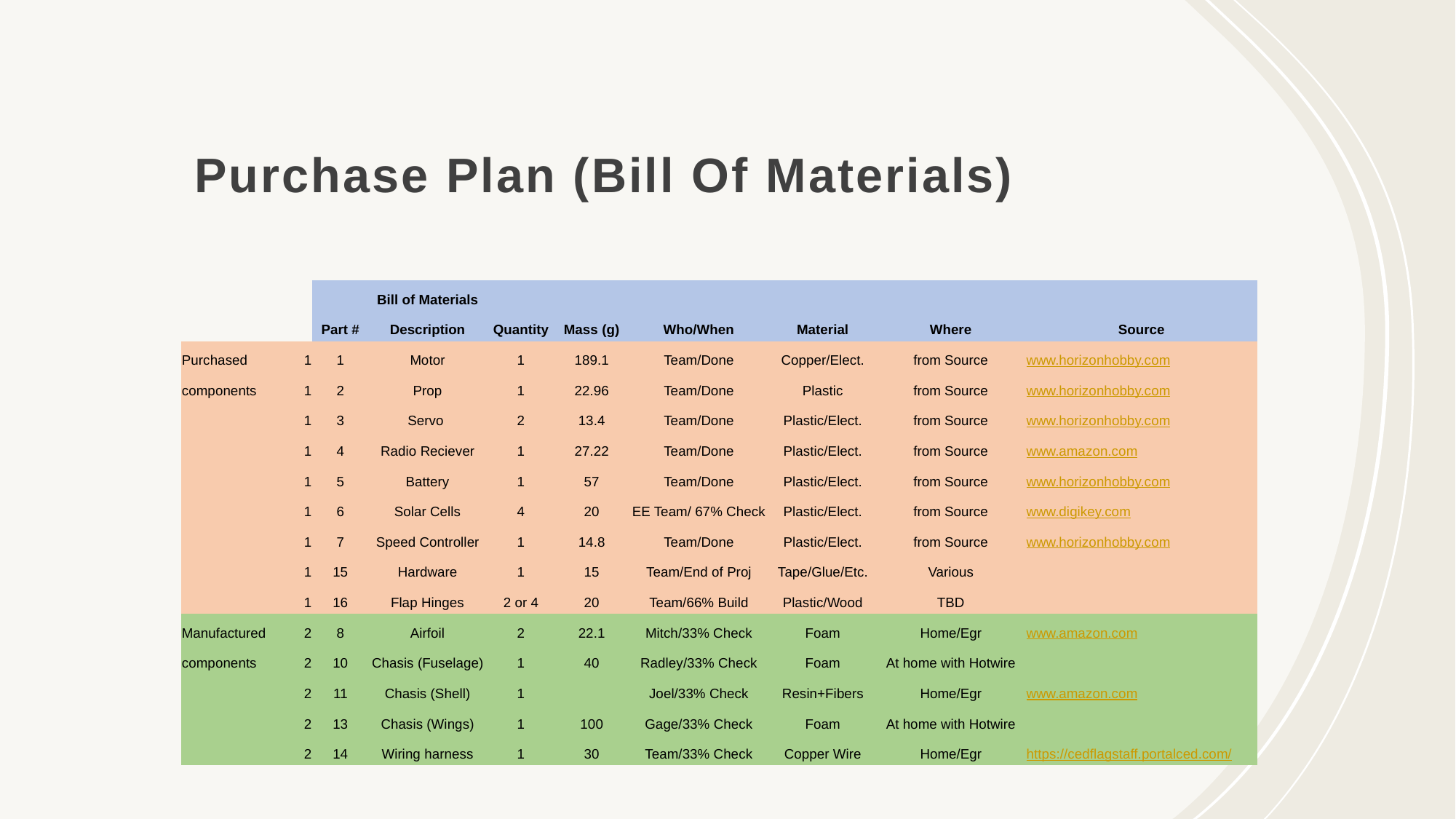

# Purchase Plan (Bill Of Materials)
|  |  |  | Bill of Materials |  |  |  |  |  |  |
| --- | --- | --- | --- | --- | --- | --- | --- | --- | --- |
|  |  | Part # | Description | Quantity | Mass (g) | Who/When | Material | Where | Source |
| Purchased | 1 | 1 | Motor | 1 | 189.1 | Team/Done | Copper/Elect. | from Source | www.horizonhobby.com |
| components | 1 | 2 | Prop | 1 | 22.96 | Team/Done | Plastic | from Source | www.horizonhobby.com |
|  | 1 | 3 | Servo | 2 | 13.4 | Team/Done | Plastic/Elect. | from Source | www.horizonhobby.com |
|  | 1 | 4 | Radio Reciever | 1 | 27.22 | Team/Done | Plastic/Elect. | from Source | www.amazon.com |
|  | 1 | 5 | Battery | 1 | 57 | Team/Done | Plastic/Elect. | from Source | www.horizonhobby.com |
|  | 1 | 6 | Solar Cells | 4 | 20 | EE Team/ 67% Check | Plastic/Elect. | from Source | www.digikey.com |
|  | 1 | 7 | Speed Controller | 1 | 14.8 | Team/Done | Plastic/Elect. | from Source | www.horizonhobby.com |
|  | 1 | 15 | Hardware | 1 | 15 | Team/End of Proj | Tape/Glue/Etc. | Various |  |
|  | 1 | 16 | Flap Hinges | 2 or 4 | 20 | Team/66% Build | Plastic/Wood | TBD |  |
| Manufactured | 2 | 8 | Airfoil | 2 | 22.1 | Mitch/33% Check | Foam | Home/Egr | www.amazon.com |
| components | 2 | 10 | Chasis (Fuselage) | 1 | 40 | Radley/33% Check | Foam | At home with Hotwire |  |
|  | 2 | 11 | Chasis (Shell) | 1 |  | Joel/33% Check | Resin+Fibers | Home/Egr | www.amazon.com |
|  | 2 | 13 | Chasis (Wings) | 1 | 100 | Gage/33% Check | Foam | At home with Hotwire |  |
|  | 2 | 14 | Wiring harness | 1 | 30 | Team/33% Check | Copper Wire | Home/Egr | https://cedflagstaff.portalced.com/ |